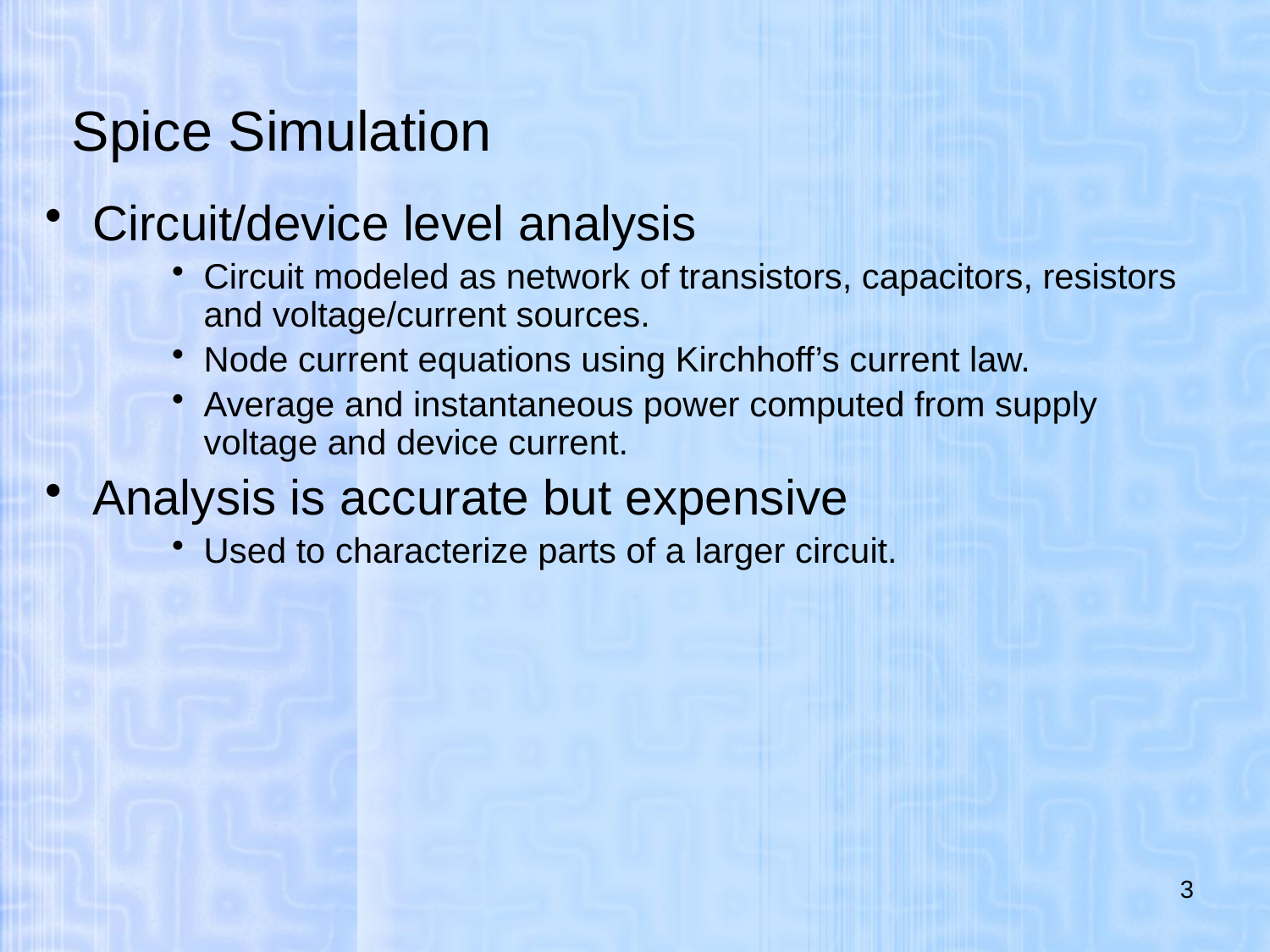

# Spice Simulation
Circuit/device level analysis
Circuit modeled as network of transistors, capacitors, resistors and voltage/current sources.
Node current equations using Kirchhoff’s current law.
Average and instantaneous power computed from supply voltage and device current.
Analysis is accurate but expensive
Used to characterize parts of a larger circuit.
3